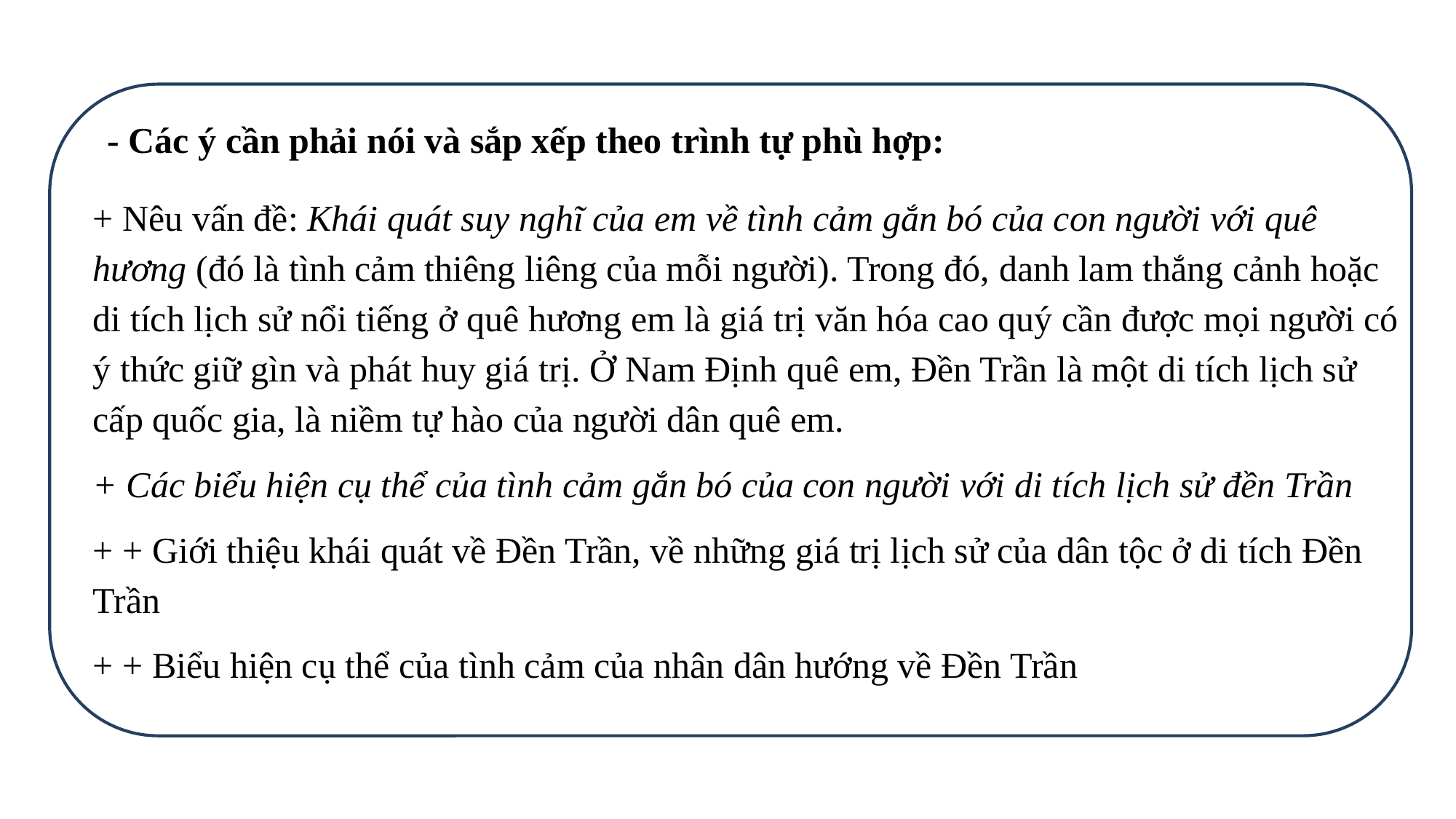

- Các ý cần phải nói và sắp xếp theo trình tự phù hợp:
+ Nêu vấn đề: Khái quát suy nghĩ của em về tình cảm gắn bó của con người với quê hương (đó là tình cảm thiêng liêng của mỗi người). Trong đó, danh lam thắng cảnh hoặc di tích lịch sử nổi tiếng ở quê hương em là giá trị văn hóa cao quý cần được mọi người có ý thức giữ gìn và phát huy giá trị. Ở Nam Định quê em, Đền Trần là một di tích lịch sử cấp quốc gia, là niềm tự hào của người dân quê em.
+ Các biểu hiện cụ thể của tình cảm gắn bó của con người với di tích lịch sử đền Trần
+ + Giới thiệu khái quát về Đền Trần, về những giá trị lịch sử của dân tộc ở di tích Đền Trần
+ + Biểu hiện cụ thể của tình cảm của nhân dân hướng về Đền Trần